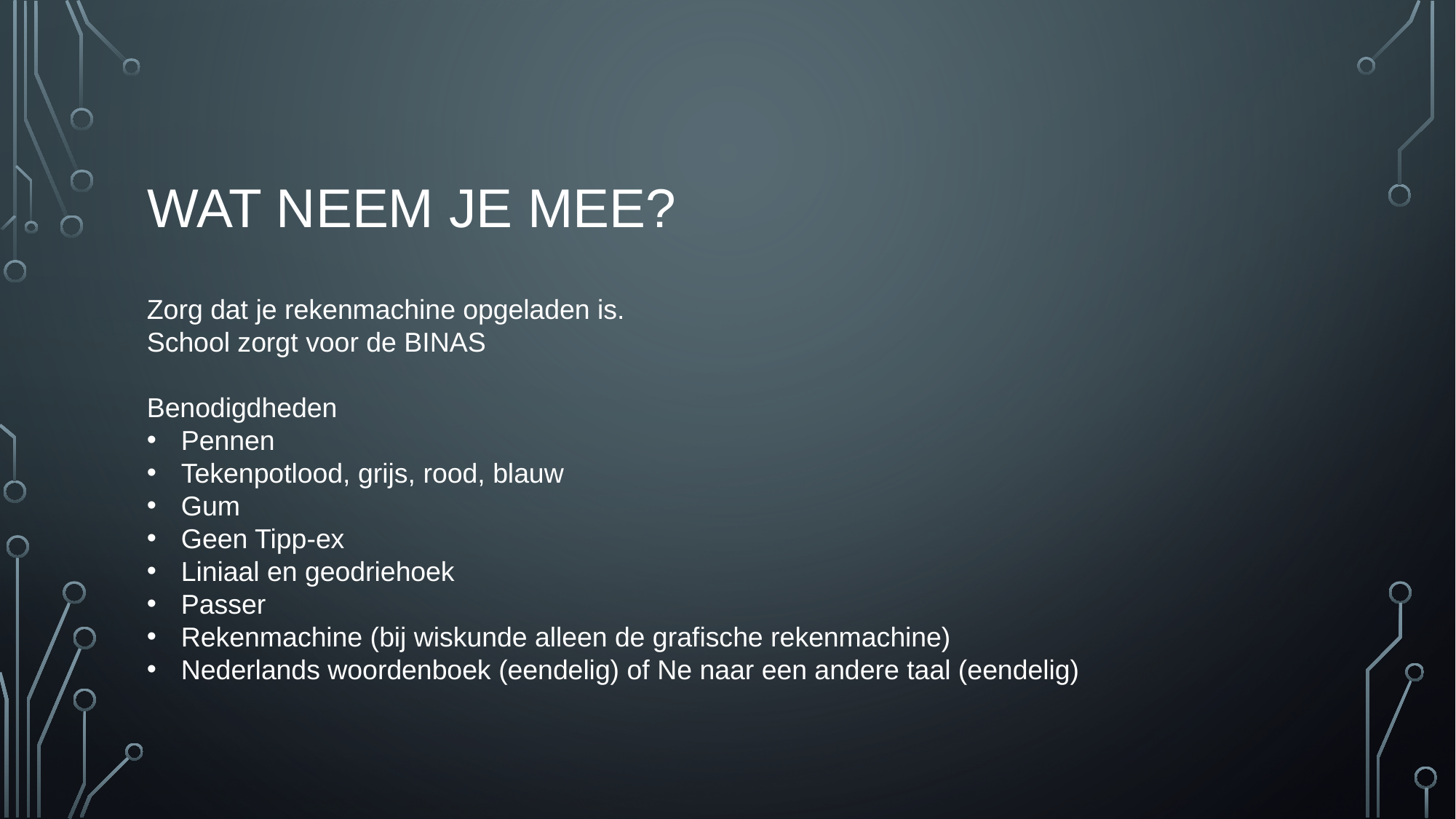

# Wat neem je mee?
Zorg dat je rekenmachine opgeladen is.
School zorgt voor de BINAS

Benodigdheden
Pennen
Tekenpotlood, grijs, rood, blauw
Gum
Geen Tipp-ex
Liniaal en geodriehoek
Passer
Rekenmachine (bij wiskunde alleen de grafische rekenmachine)
Nederlands woordenboek (eendelig) of Ne naar een andere taal (eendelig)